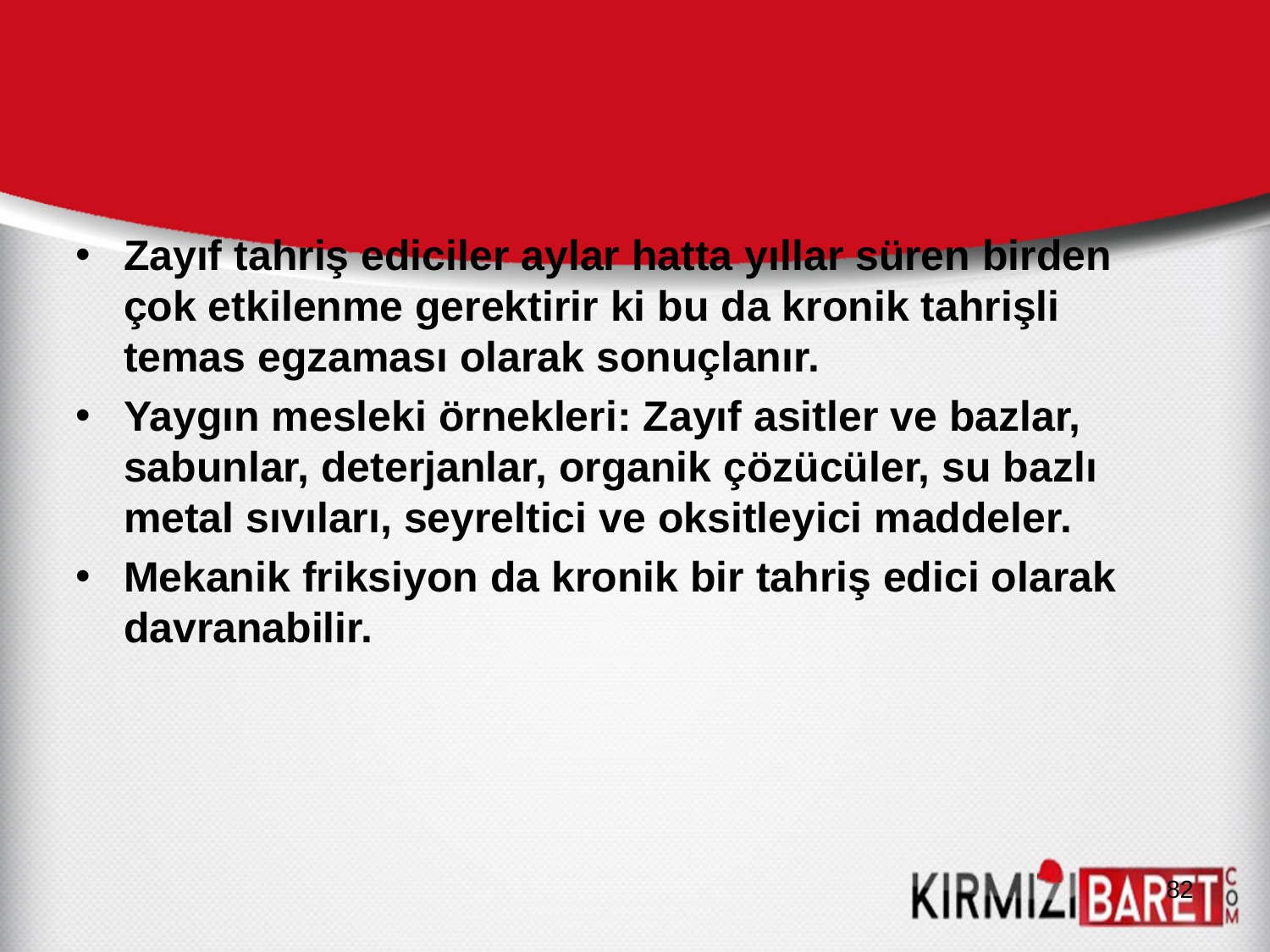

Zayıf tahriş ediciler aylar hatta yıllar süren birden çok etkilenme gerektirir ki bu da kronik tahrişli temas egzaması olarak sonuçlanır.
Yaygın mesleki örnekleri: Zayıf asitler ve bazlar, sabunlar, deterjanlar, organik çözücüler, su bazlı metal sıvıları, seyreltici ve oksitleyici maddeler.
Mekanik friksiyon da kronik bir tahriş edici olarak davranabilir.
82